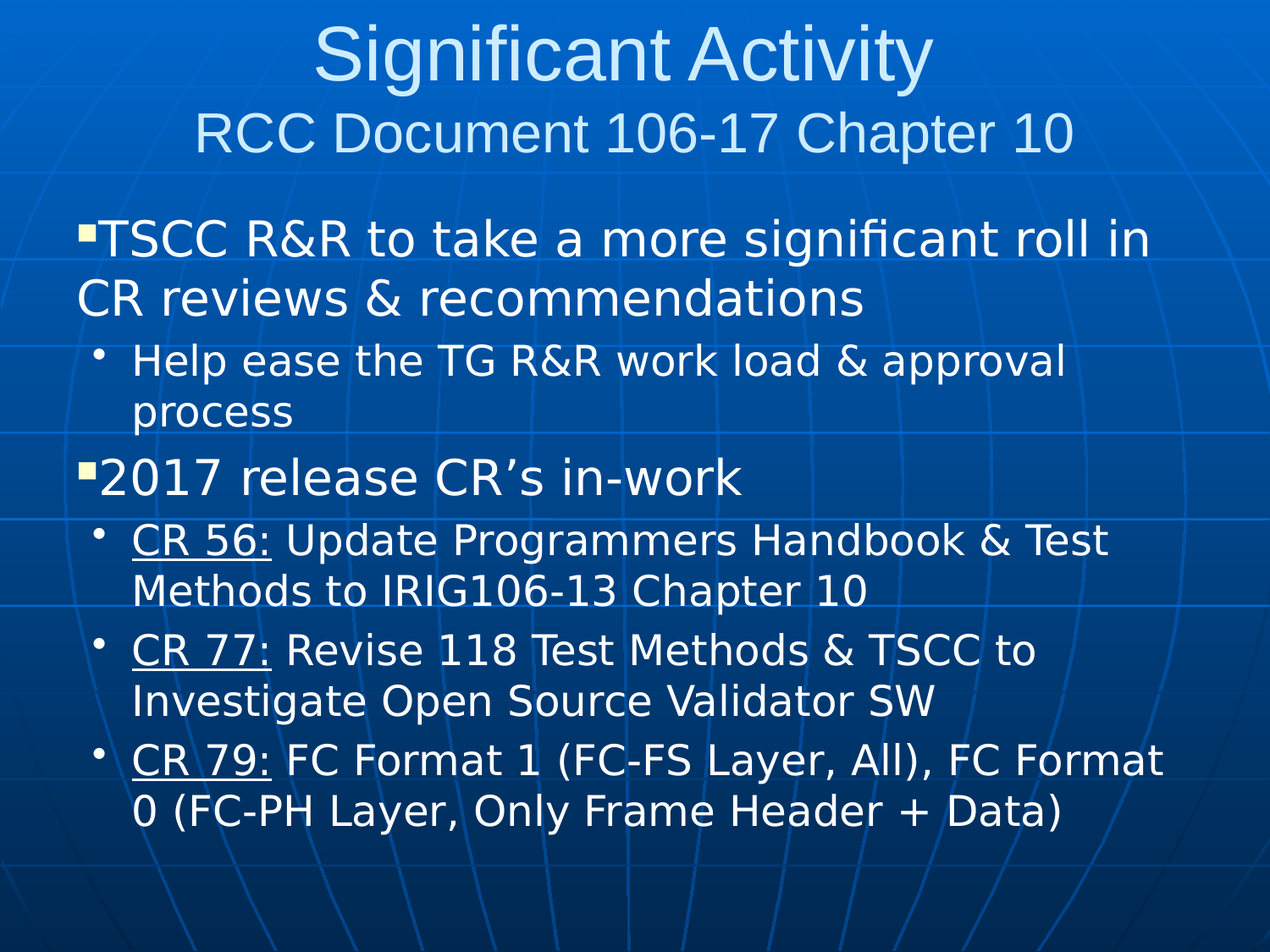

# Significant Activity RCC Document 106-17 Chapter 10
TSCC R&R to take a more significant roll in CR reviews & recommendations
Help ease the TG R&R work load & approval process
2017 release CR’s in-work
CR 56: Update Programmers Handbook & Test Methods to IRIG106-13 Chapter 10
CR 77: Revise 118 Test Methods & TSCC to Investigate Open Source Validator SW
CR 79: FC Format 1 (FC-FS Layer, All), FC Format 0 (FC-PH Layer, Only Frame Header + Data)